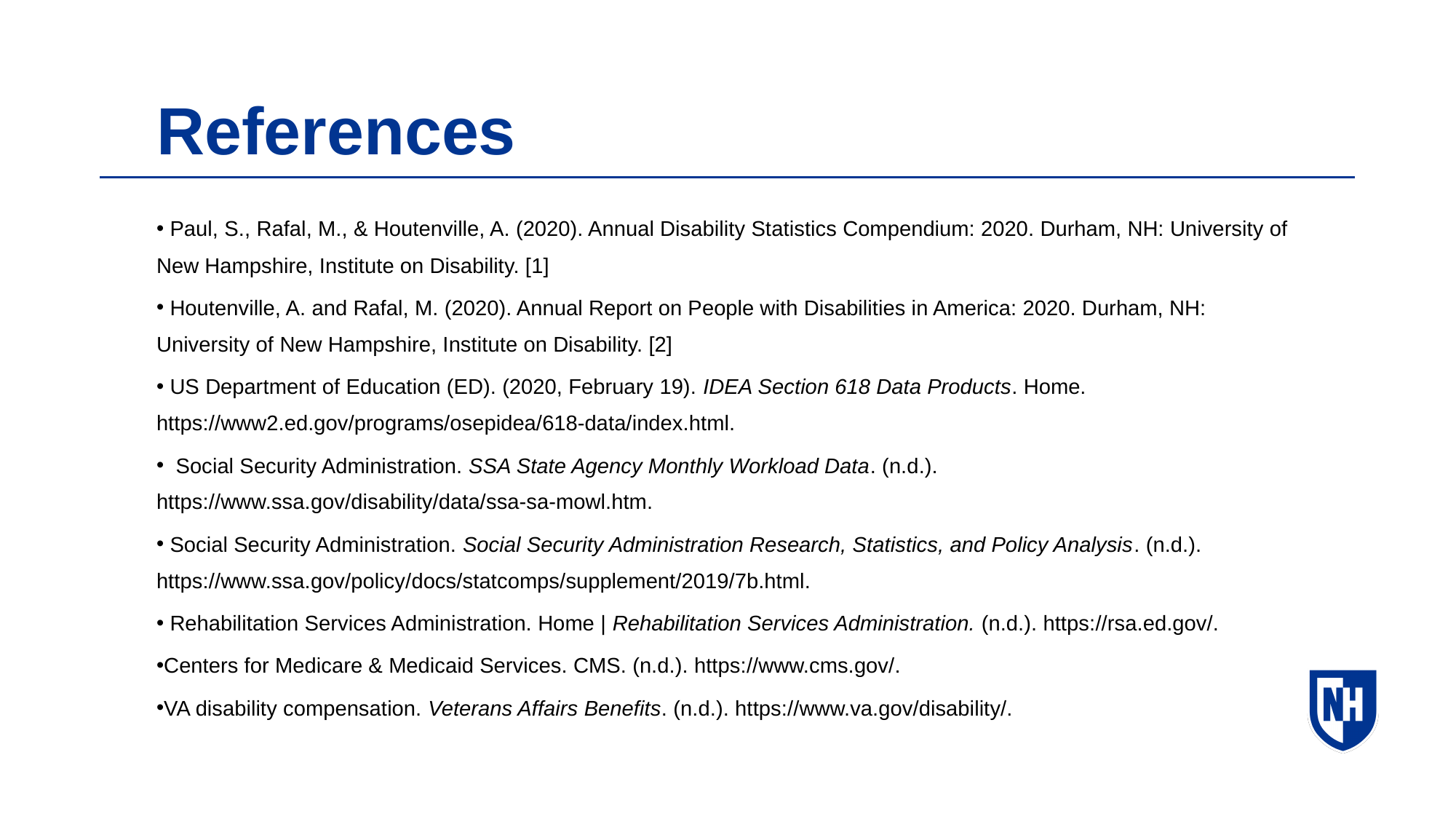

References
 Paul, S., Rafal, M., & Houtenville, A. (2020). Annual Disability Statistics Compendium: 2020. Durham, NH: University of New Hampshire, Institute on Disability. [1]​
 Houtenville, A. and Rafal, M. (2020). Annual Report on People with Disabilities in America: 2020. Durham, NH: University of New Hampshire, Institute on Disability. [2]​
 US Department of Education (ED). (2020, February 19). IDEA Section 618 Data Products. Home. https://www2.ed.gov/programs/osepidea/618-data/index.html.
  Social Security Administration. SSA State Agency Monthly Workload Data. (n.d.). https://www.ssa.gov/disability/data/ssa-sa-mowl.htm.
 Social Security Administration. Social Security Administration Research, Statistics, and Policy Analysis. (n.d.). https://www.ssa.gov/policy/docs/statcomps/supplement/2019/7b.html.
 Rehabilitation Services Administration. Home | Rehabilitation Services Administration. (n.d.). https://rsa.ed.gov/.
Centers for Medicare & Medicaid Services. CMS. (n.d.). https://www.cms.gov/.
VA disability compensation. Veterans Affairs Benefits. (n.d.). https://www.va.gov/disability/.

 ​